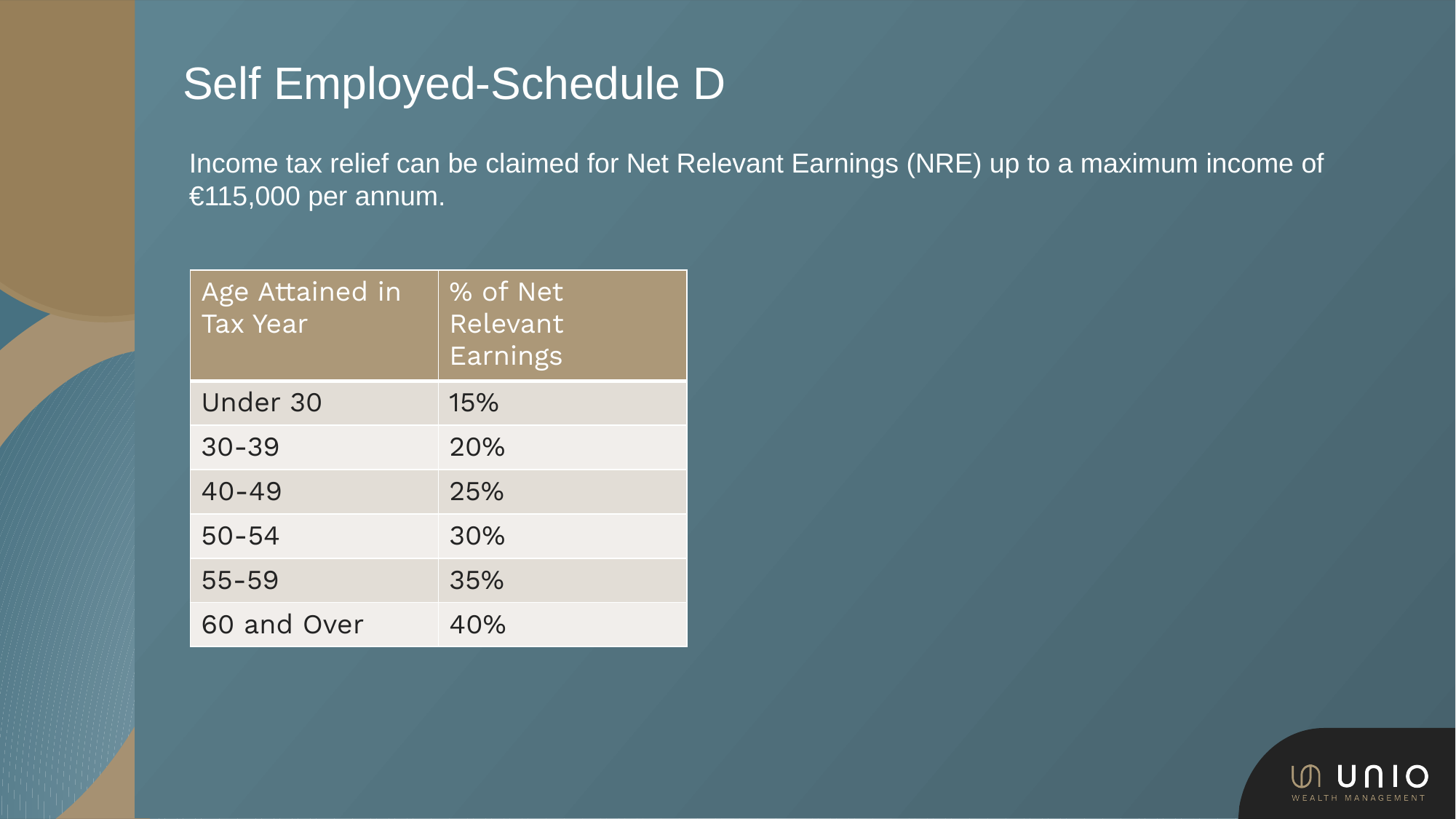

# Self Employed-Schedule D
Income tax relief can be claimed for Net Relevant Earnings (NRE) up to a maximum income of
€115,000 per annum.
| Age Attained in Tax Year | % of Net Relevant Earnings |
| --- | --- |
| Under 30 | 15% |
| 30-39 | 20% |
| 40-49 | 25% |
| 50-54 | 30% |
| 55-59 | 35% |
| 60 and Over | 40% |